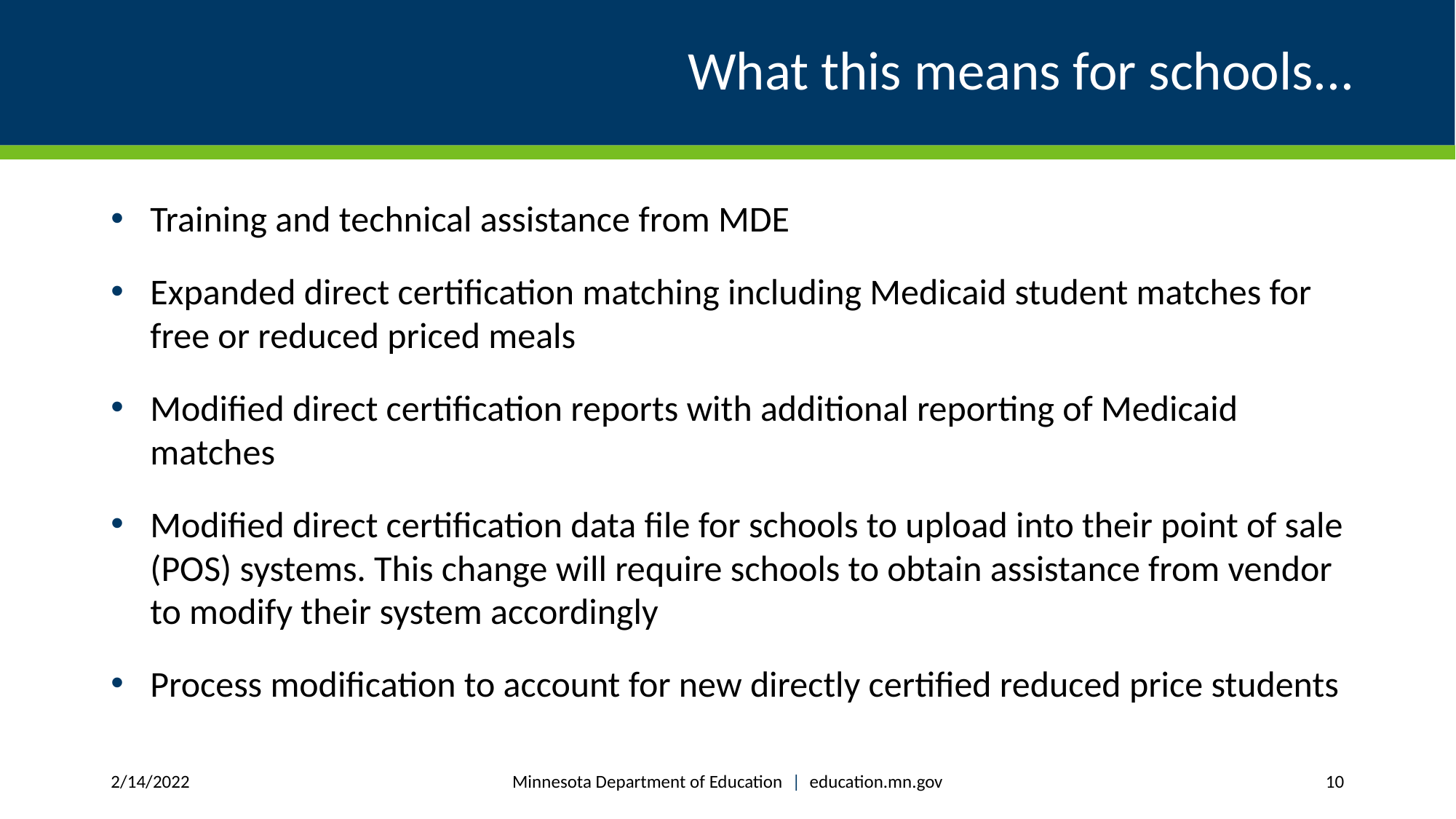

# What this means for schools...
Training and technical assistance from MDE
Expanded direct certification matching including Medicaid student matches for free or reduced priced meals
Modified direct certification reports with additional reporting of Medicaid matches
Modified direct certification data file for schools to upload into their point of sale (POS) systems. This change will require schools to obtain assistance from vendor to modify their system accordingly
Process modification to account for new directly certified reduced price students

Minnesota Department of Education | education.mn.gov
2/14/2022
10